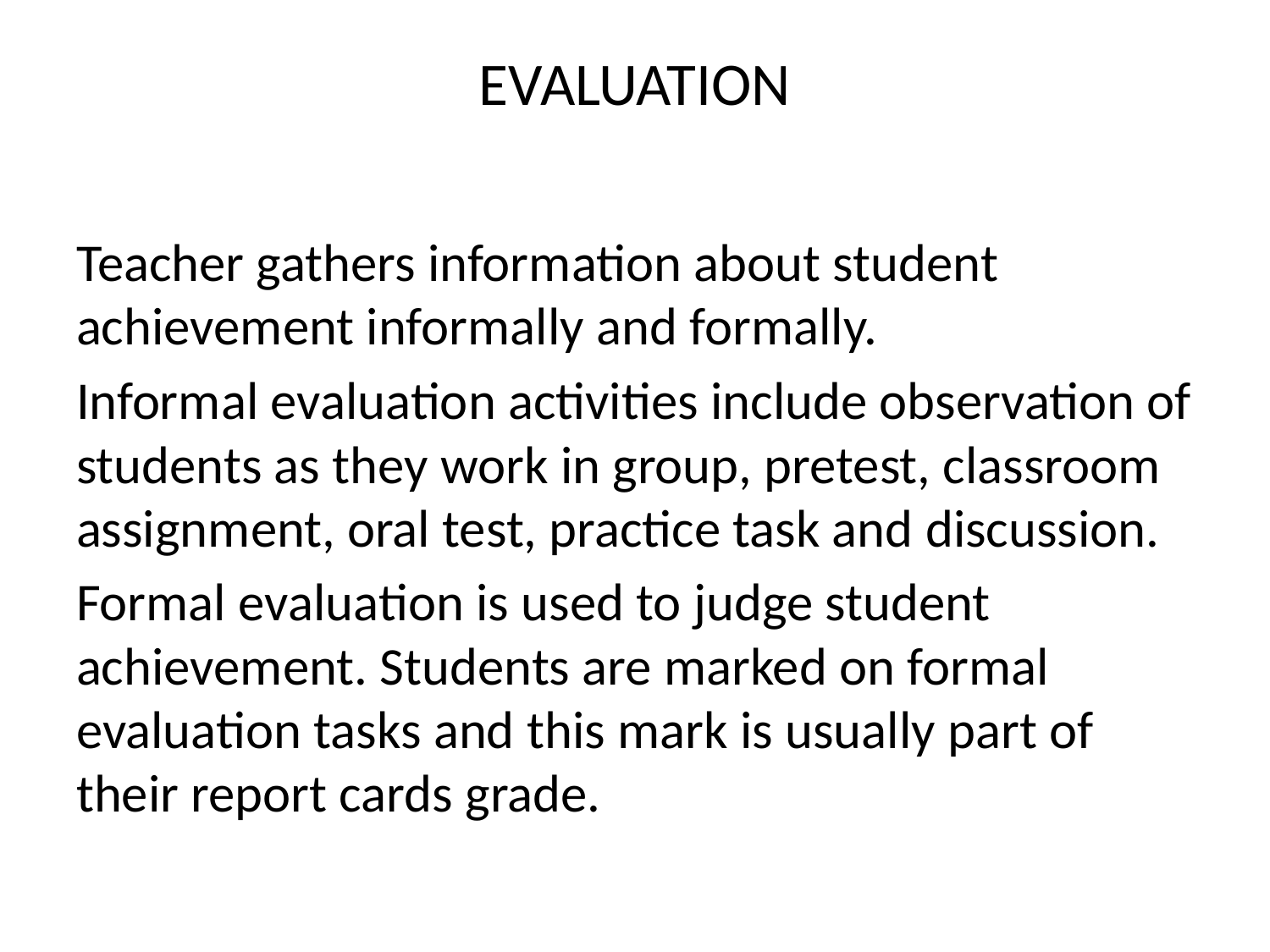

# EVALUATION
Teacher gathers information about student achievement informally and formally.
Informal evaluation activities include observation of students as they work in group, pretest, classroom assignment, oral test, practice task and discussion.
Formal evaluation is used to judge student achievement. Students are marked on formal evaluation tasks and this mark is usually part of their report cards grade.